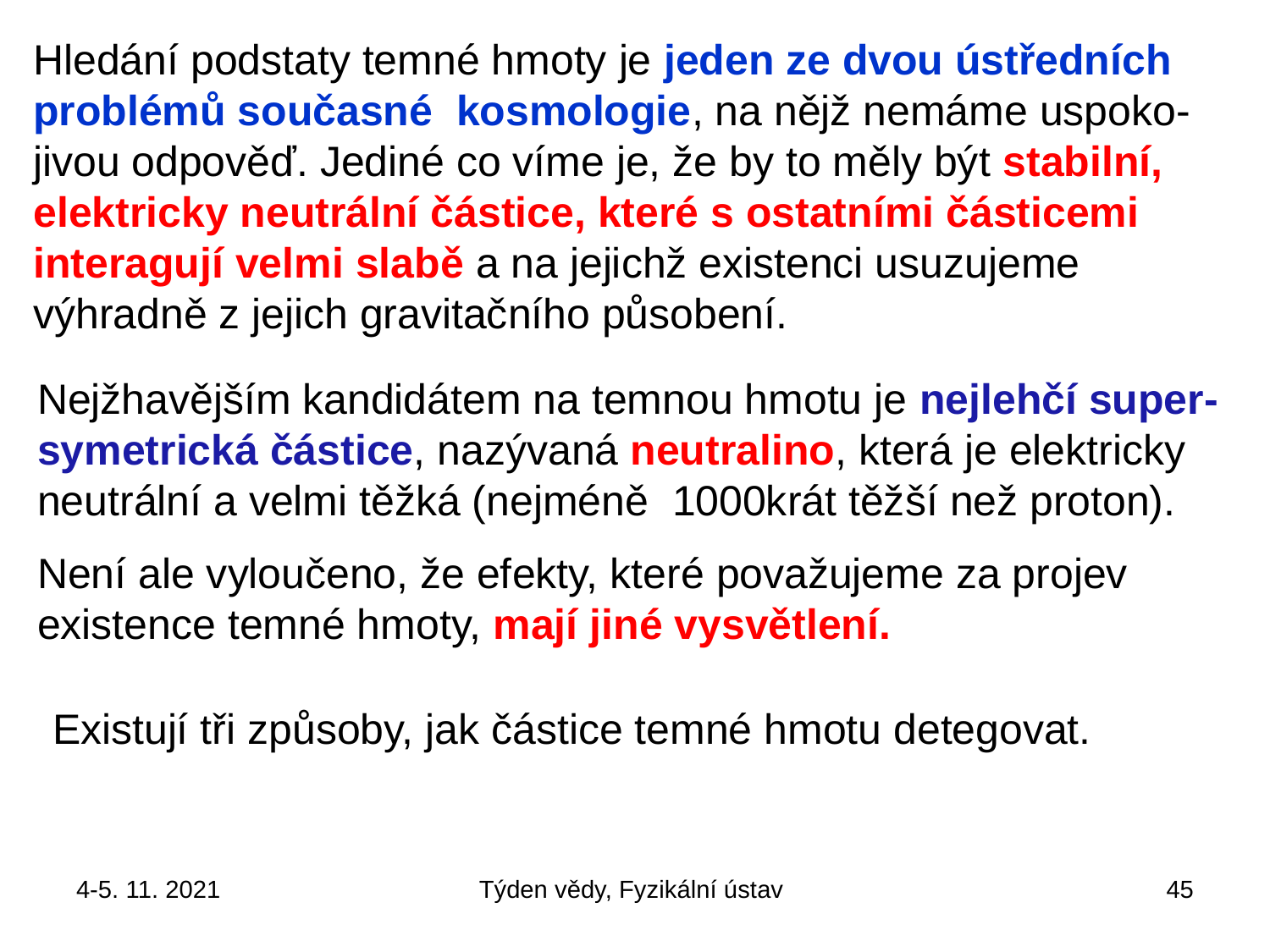

Hledání podstaty temné hmoty je jeden ze dvou ústředních
problémů současné  kosmologie, na nějž nemáme uspoko-
jivou odpověď. Jediné co víme je, že by to měly být stabilní,
elektricky neutrální částice, které s ostatními částicemi
interagují velmi slabě a na jejichž existenci usuzujeme
výhradně z jejich gravitačního působení.
Nejžhavějším kandidátem na temnou hmotu je nejlehčí super- symetrická částice, nazývaná neutralino, která je elektricky neutrální a velmi těžká (nejméně  1000krát těžší než proton).

Není ale vyloučeno, že efekty, které považujeme za projev
existence temné hmoty, mají jiné vysvětlení.
Existují tři způsoby, jak částice temné hmotu detegovat.
4-5. 11. 2021
Týden vědy, Fyzikální ústav
45